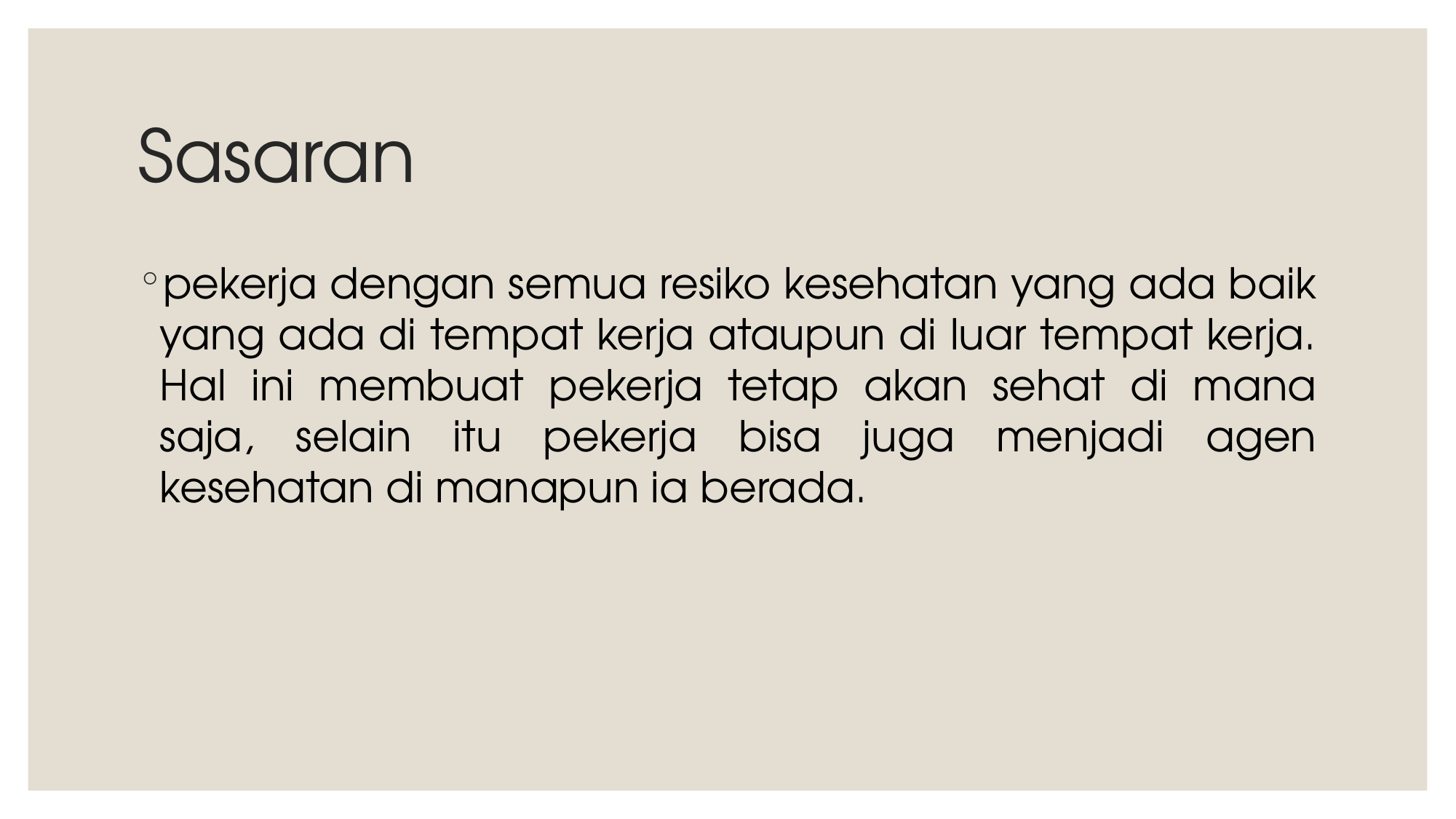

# Sasaran
pekerja dengan semua resiko kesehatan yang ada baik yang ada di tempat kerja ataupun di luar tempat kerja. Hal ini membuat pekerja tetap akan sehat di mana saja, selain itu pekerja bisa juga menjadi agen kesehatan di manapun ia berada.